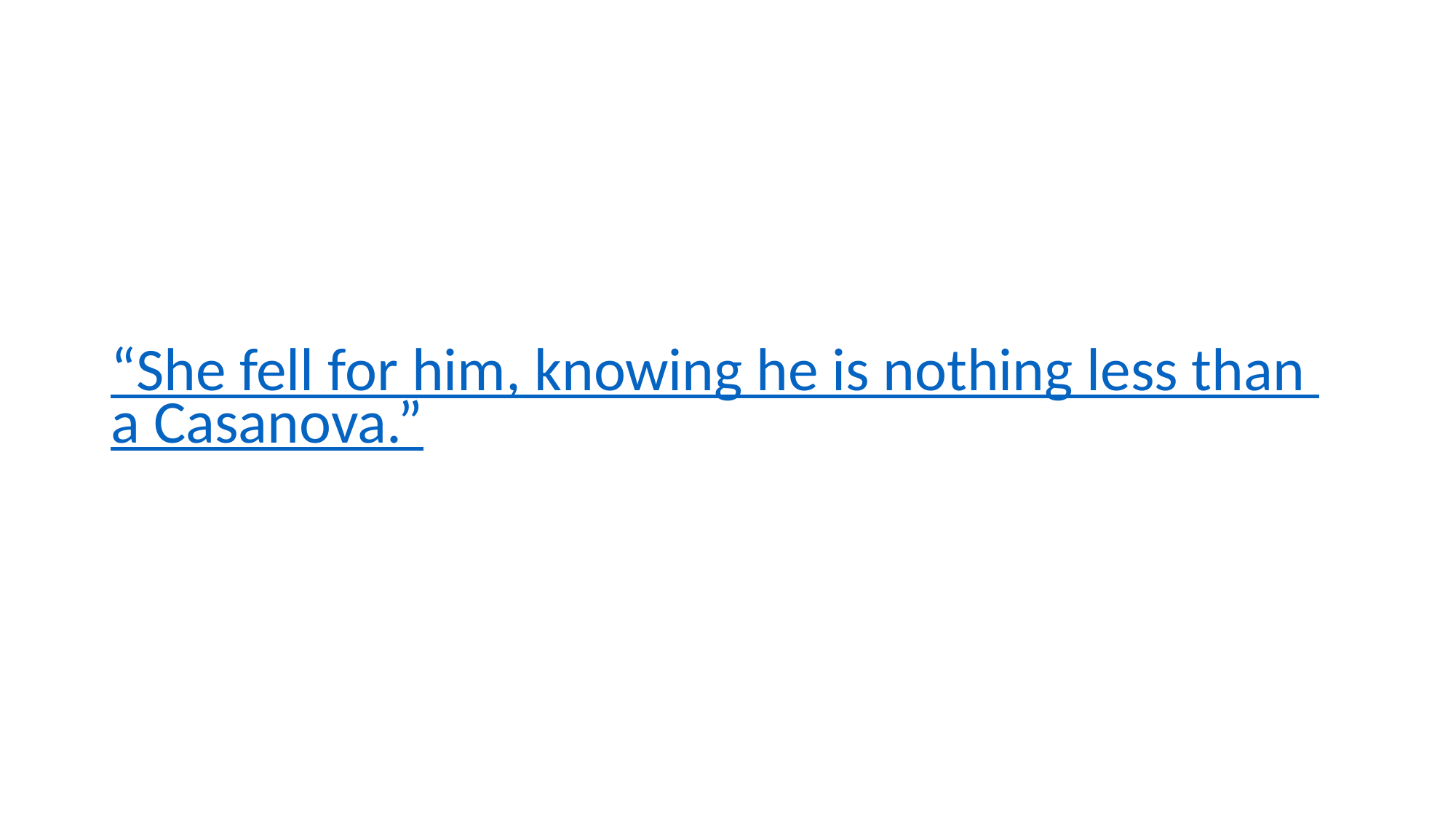

“She fell for him, knowing he is nothing less than a Casanova.”